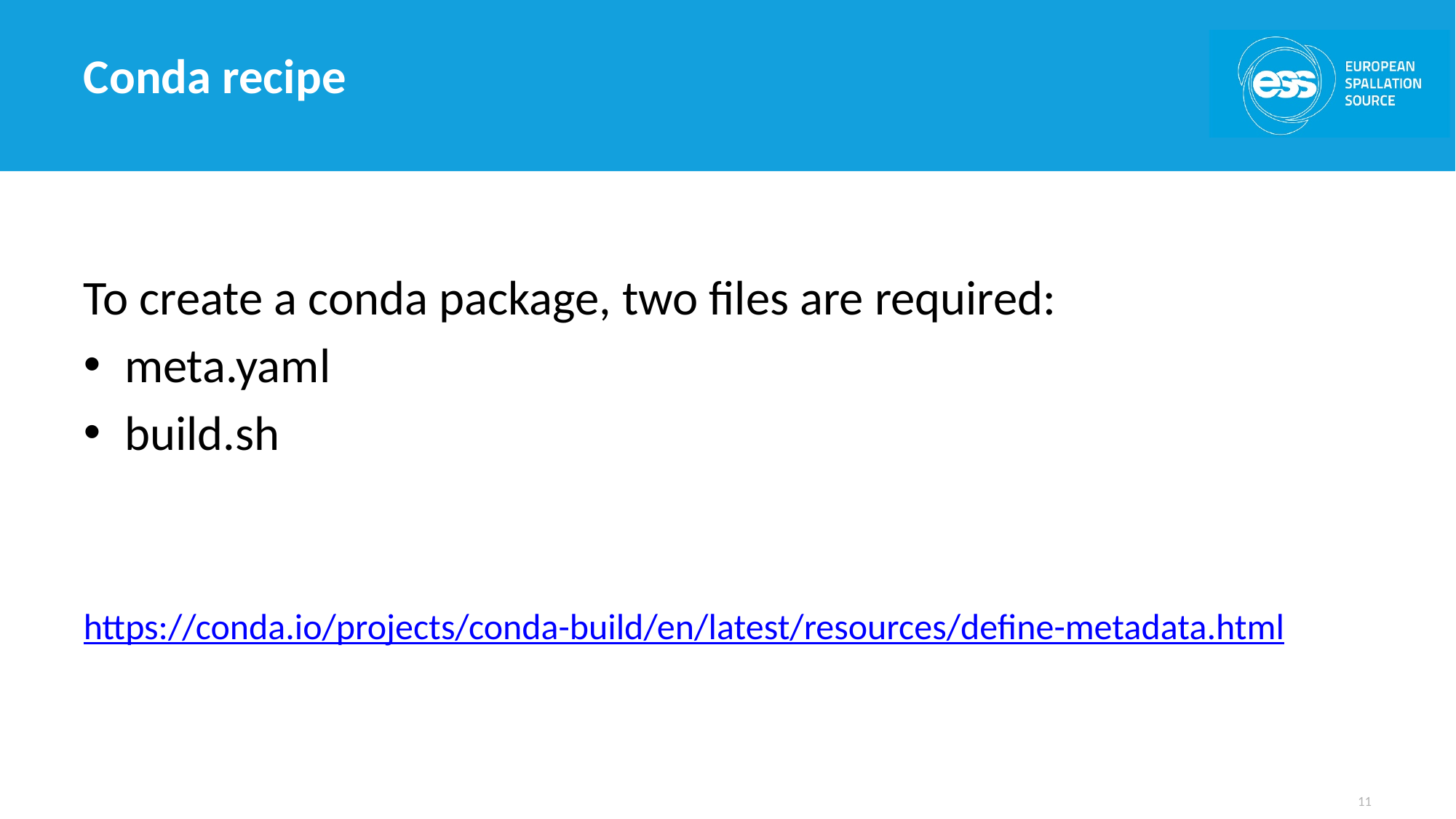

# Conda recipe

To create a conda package, two files are required:
meta.yaml
build.sh

https://conda.io/projects/conda-build/en/latest/resources/define-metadata.html

11